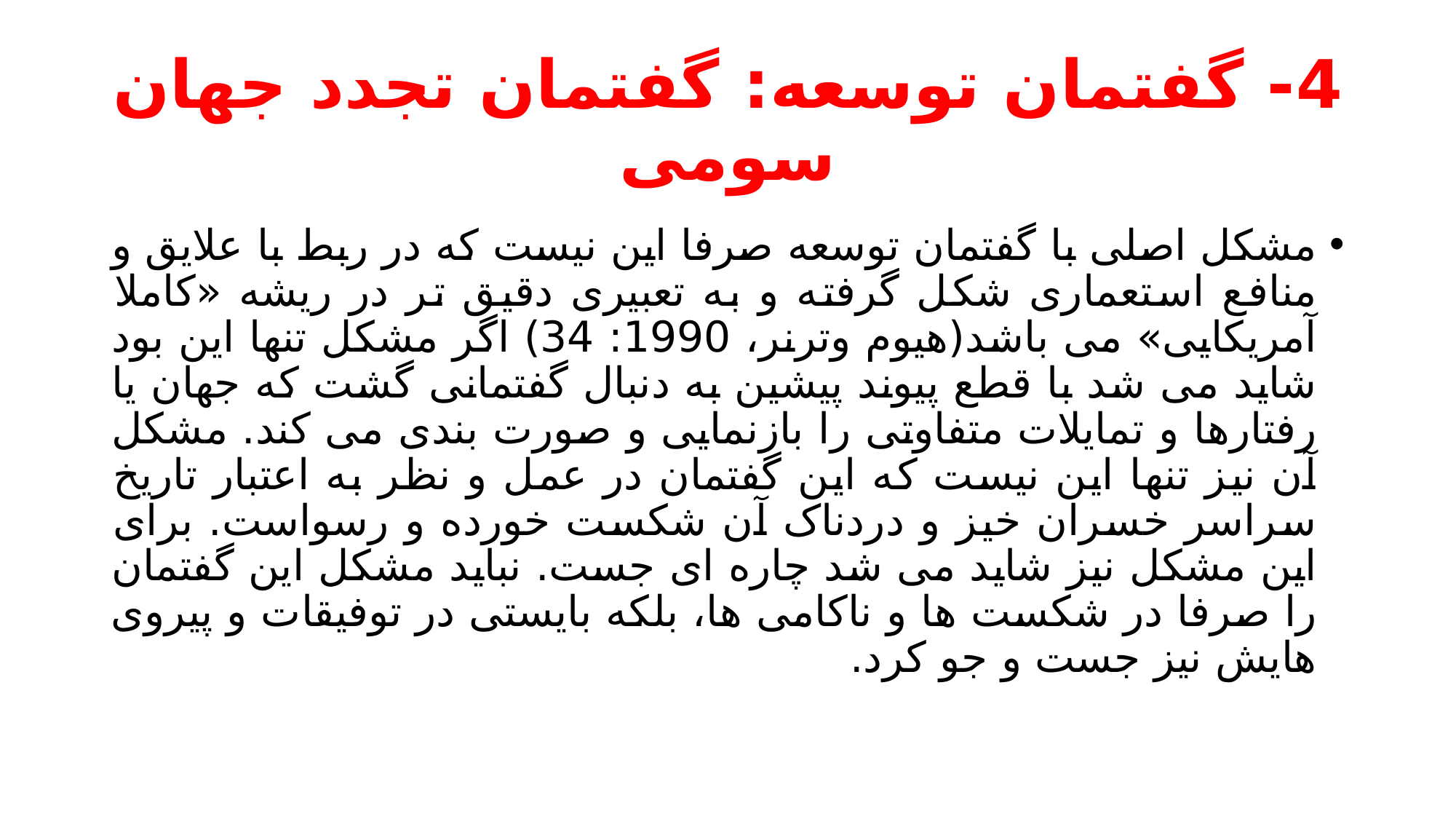

# 4- گفتمان توسعه: گفتمان تجدد جهان سومی
مشکل اصلی با گفتمان توسعه صرفا این نیست که در ربط با علایق و منافع استعماری شکل گرفته و به تعبیری دقیق تر در ریشه «کاملا آمریکایی» می باشد(هیوم وترنر، 1990: 34) اگر مشکل تنها این بود شاید می شد با قطع پیوند پیشین به دنبال گفتمانی گشت که جهان یا رفتارها و تمایلات متفاوتی را بازنمایی و صورت بندی می کند. مشکل آن نیز تنها این نیست که این گفتمان در عمل و نظر به اعتبار تاریخ سراسر خسران خیز و دردناک آن شکست خورده و رسواست. برای این مشکل نیز شاید می شد چاره ای جست. نباید مشکل این گفتمان را صرفا در شکست ها و ناکامی ها، بلکه بایستی در توفیقات و پیروی هایش نیز جست و جو کرد.